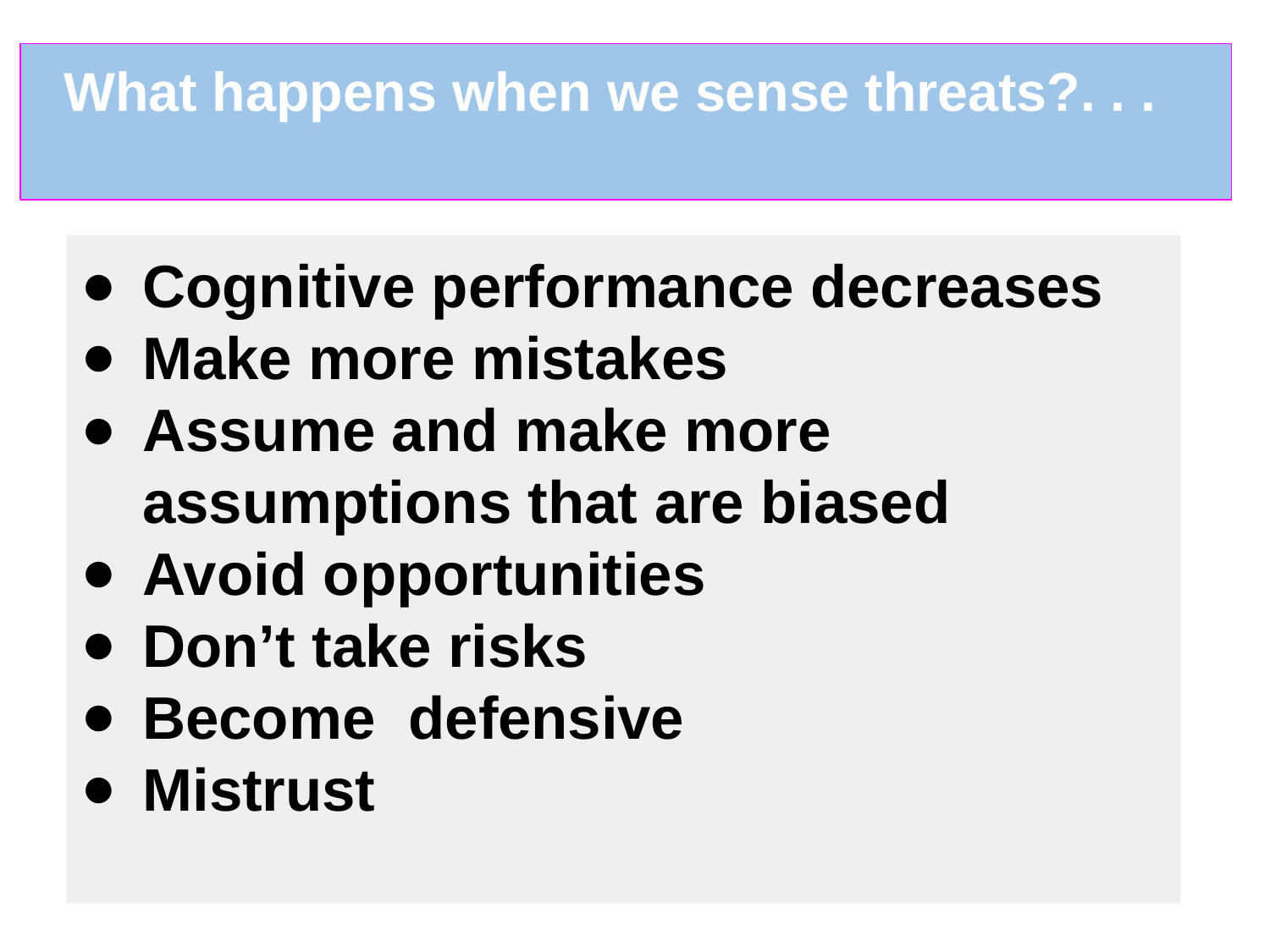

What happens when we sense threats?. . .

Cognitive performance decreases
Make more mistakes
Assume and make more assumptions that are biased
Avoid opportunities
Don’t take risks
Become  defensive
Mistrust